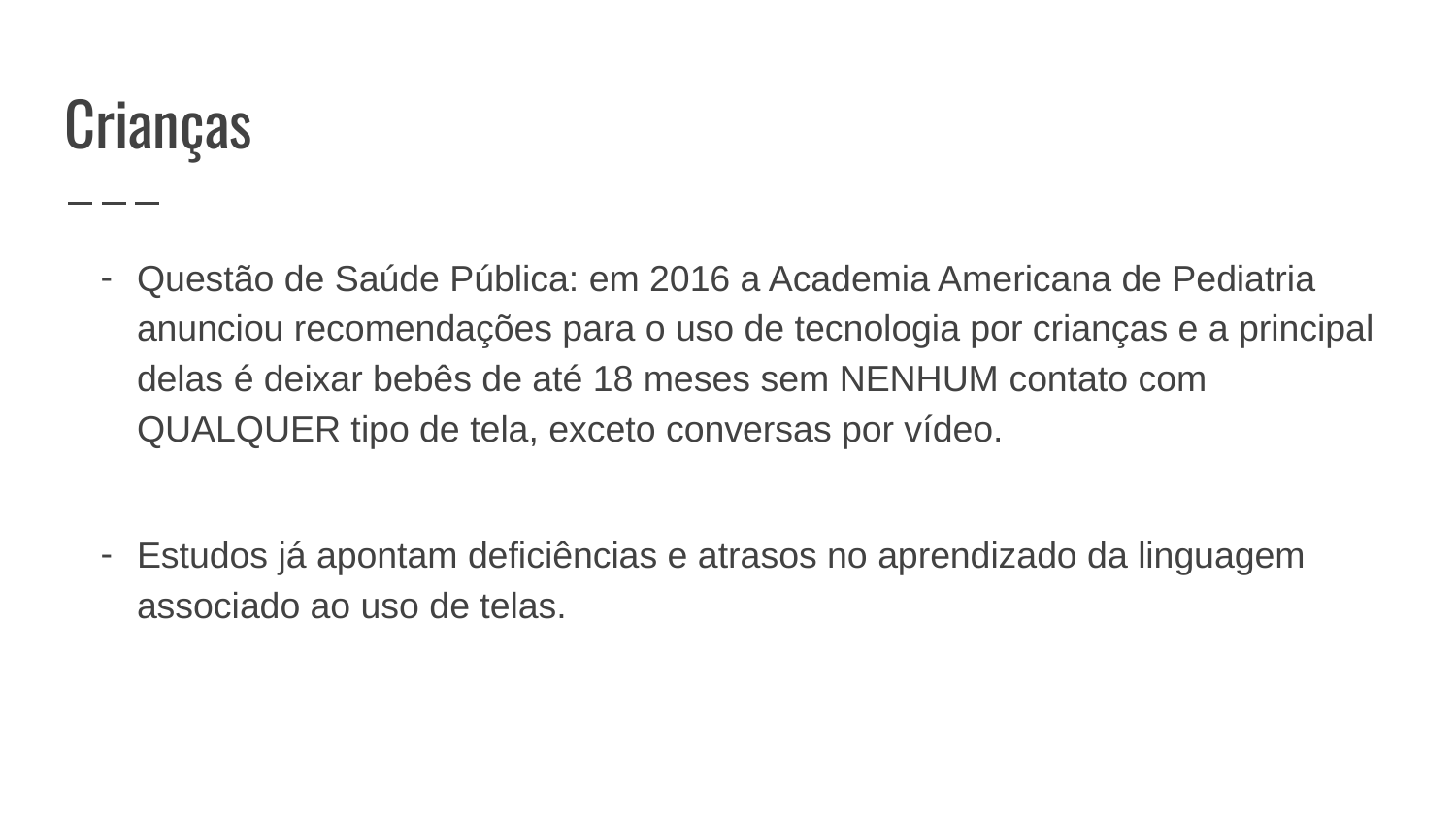

# Crianças
Questão de Saúde Pública: em 2016 a Academia Americana de Pediatria anunciou recomendações para o uso de tecnologia por crianças e a principal delas é deixar bebês de até 18 meses sem NENHUM contato com QUALQUER tipo de tela, exceto conversas por vídeo.
Estudos já apontam deficiências e atrasos no aprendizado da linguagem associado ao uso de telas.